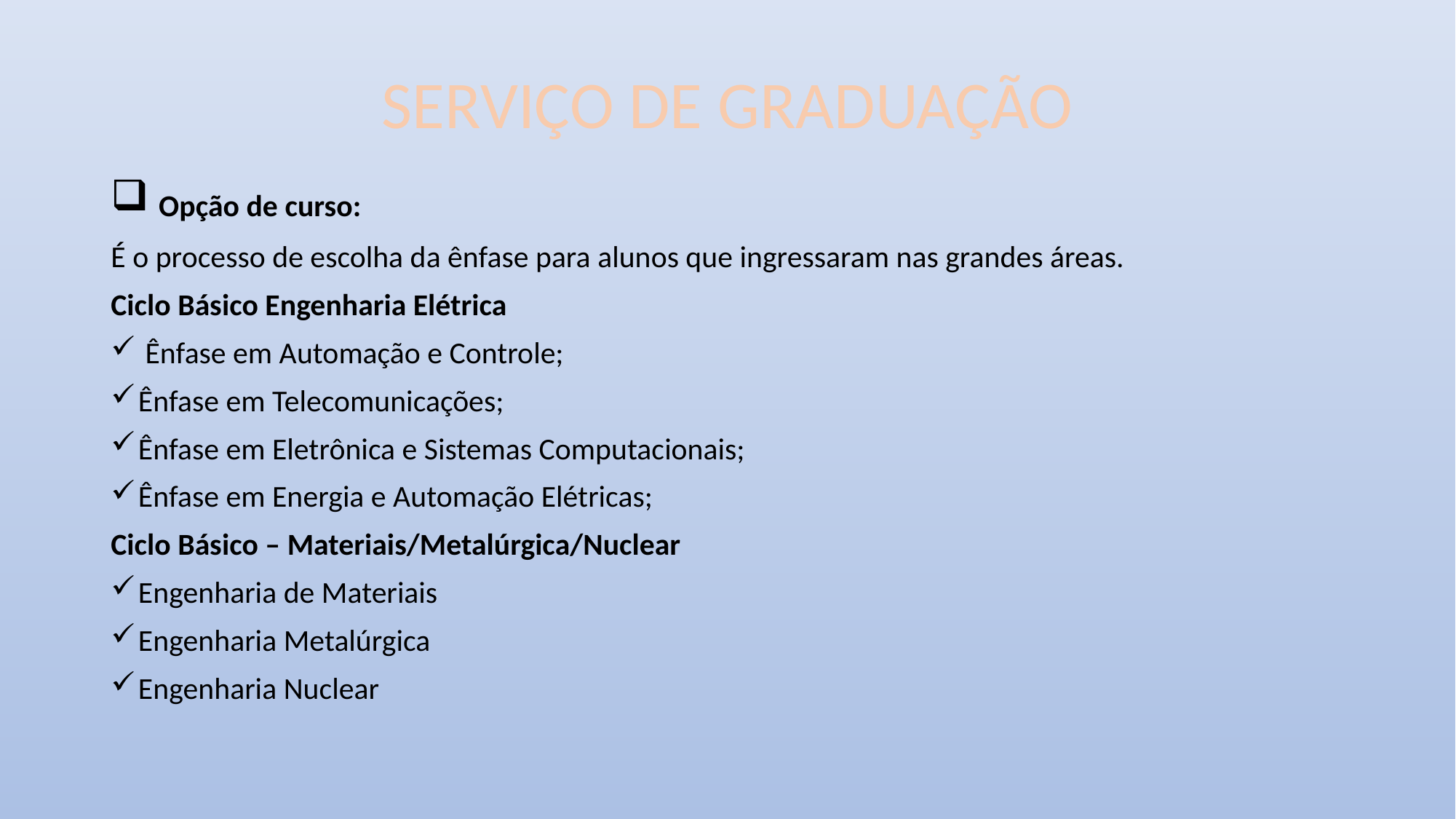

# SERVIÇO DE GRADUAÇÃO
 Opção de curso:
É o processo de escolha da ênfase para alunos que ingressaram nas grandes áreas.
Ciclo Básico Engenharia Elétrica
 Ênfase em Automação e Controle;
Ênfase em Telecomunicações;
Ênfase em Eletrônica e Sistemas Computacionais;
Ênfase em Energia e Automação Elétricas;
Ciclo Básico – Materiais/Metalúrgica/Nuclear
Engenharia de Materiais
Engenharia Metalúrgica
Engenharia Nuclear